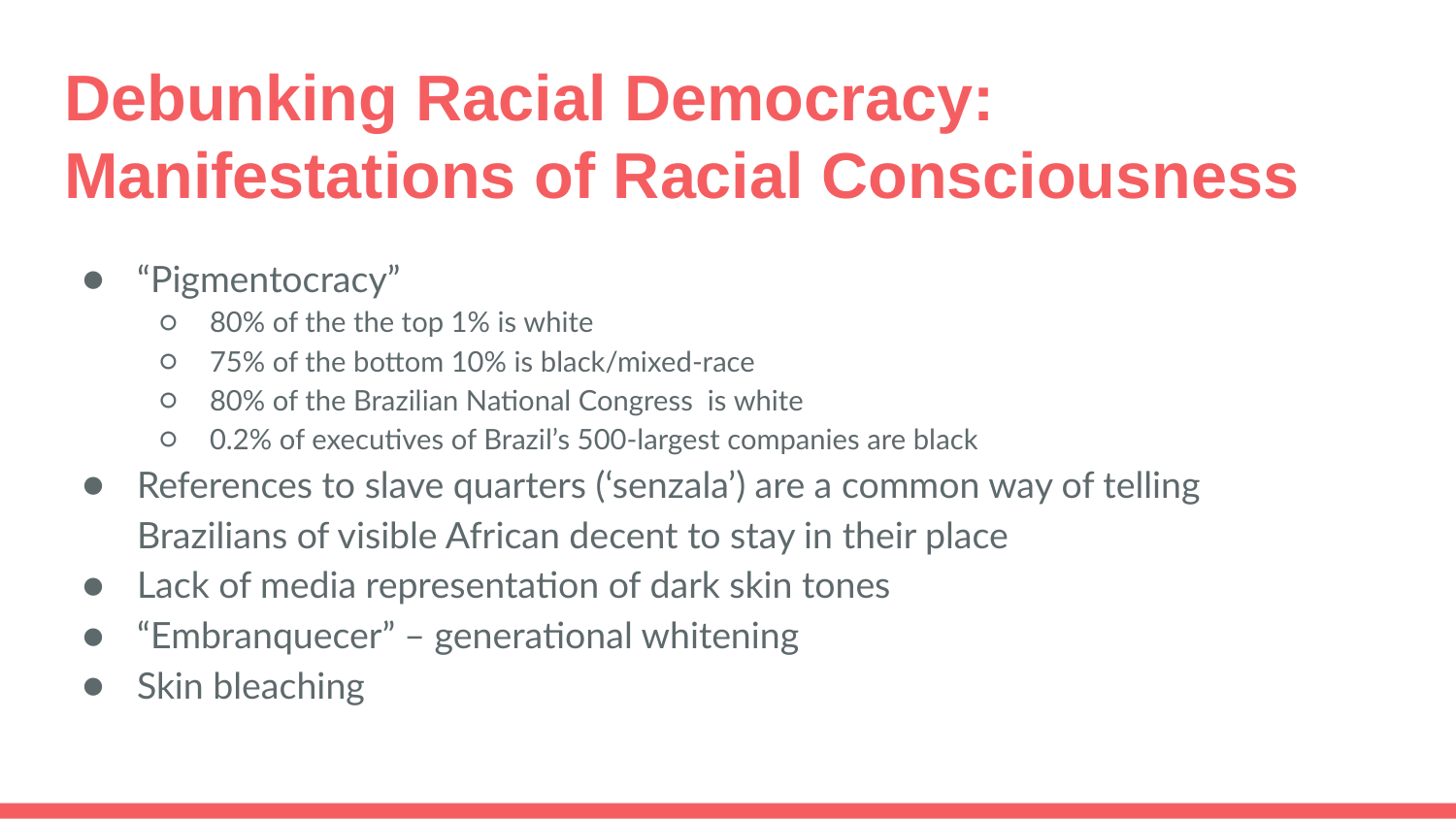

# Debunking Racial Democracy: Manifestations of Racial Consciousness
“Pigmentocracy”
80% of the the top 1% is white
75% of the bottom 10% is black/mixed-race
80% of the Brazilian National Congress  is white
0.2% of executives of Brazil’s 500-largest companies are black
References to slave quarters (‘senzala’) are a common way of telling Brazilians of visible African decent to stay in their place
Lack of media representation of dark skin tones
“Embranquecer” – generational whitening
Skin bleaching